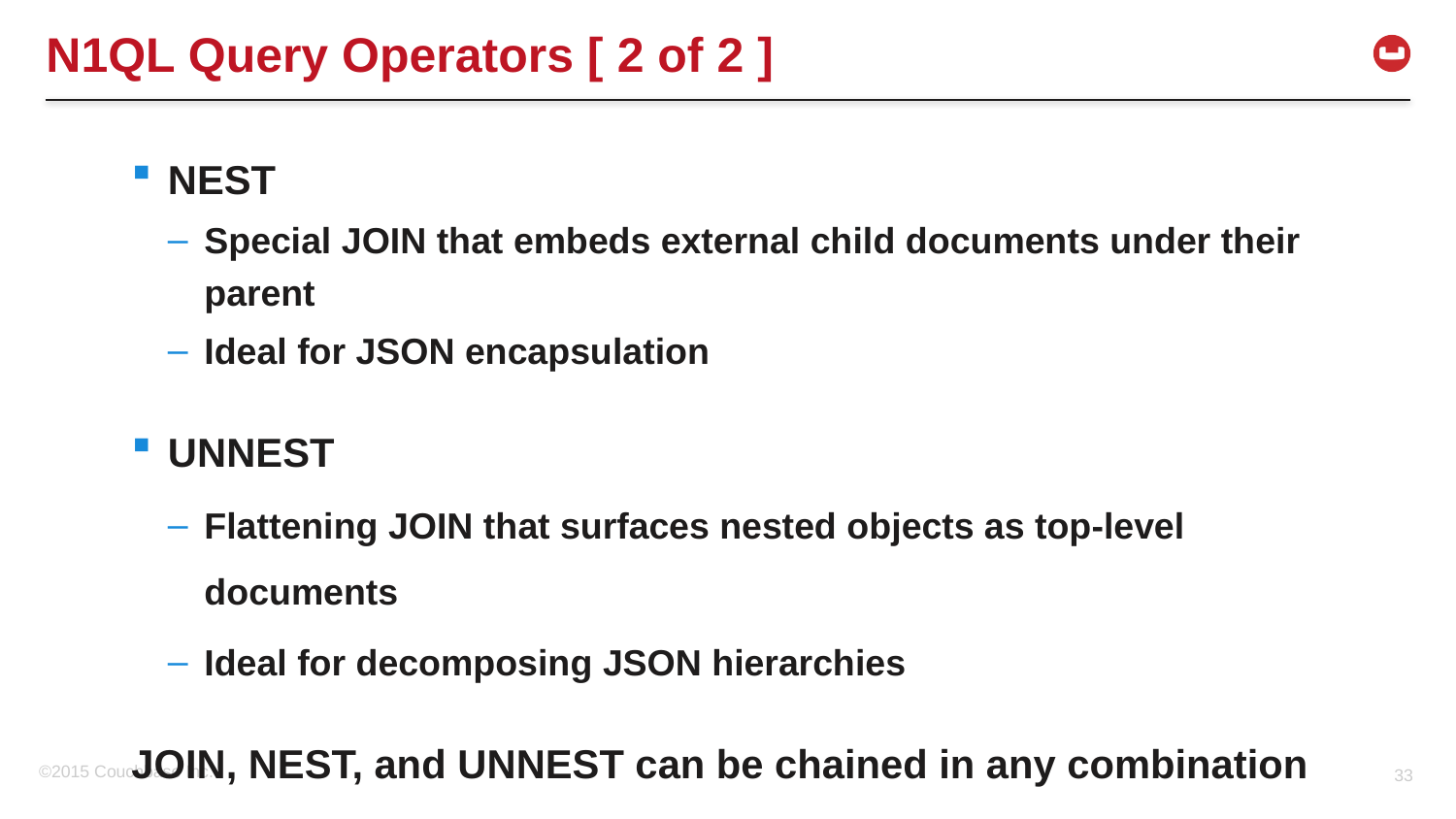

# N1QL Query Operators [ 2 of 2 ]
NEST
Special JOIN that embeds external child documents under their parent
Ideal for JSON encapsulation
UNNEST
Flattening JOIN that surfaces nested objects as top-level documents
Ideal for decomposing JSON hierarchies
JOIN, NEST, and UNNEST can be chained in any combination